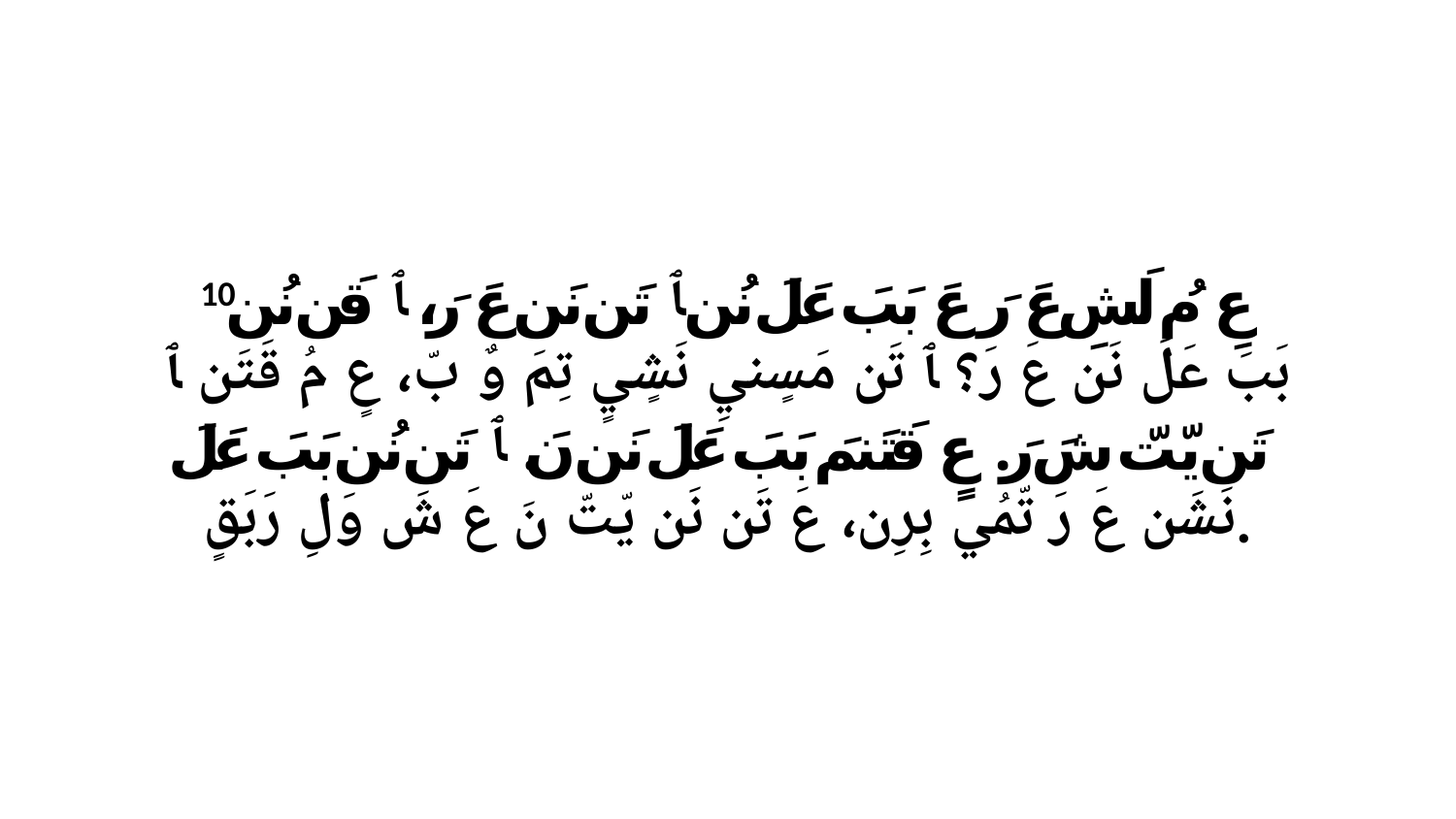

10 عِ مُ لَشِ عَ رَ عَ بَبَ عَلَ نُن ﭑ تَن نَن عَ رَ، ﭑ قَن نُن بَبَ عَلَ نَن عَ رَ؟ ﭑ تَن مَسٍنيِ نَشٍيٍ تِمَ وٌ بّ، عٍ مُ قَتَن ﭑ تَن يّتّ شَ رَ. عٍ قَتَنمَ بَبَ عَلَ نَن نَ. ﭑ تَن نُن بَبَ عَلَ نَشَن عَ رَ تّمُي بِرِن، عَ تَن نَن يّتّ نَ عَ شَ وَلِ رَبَقٍ.